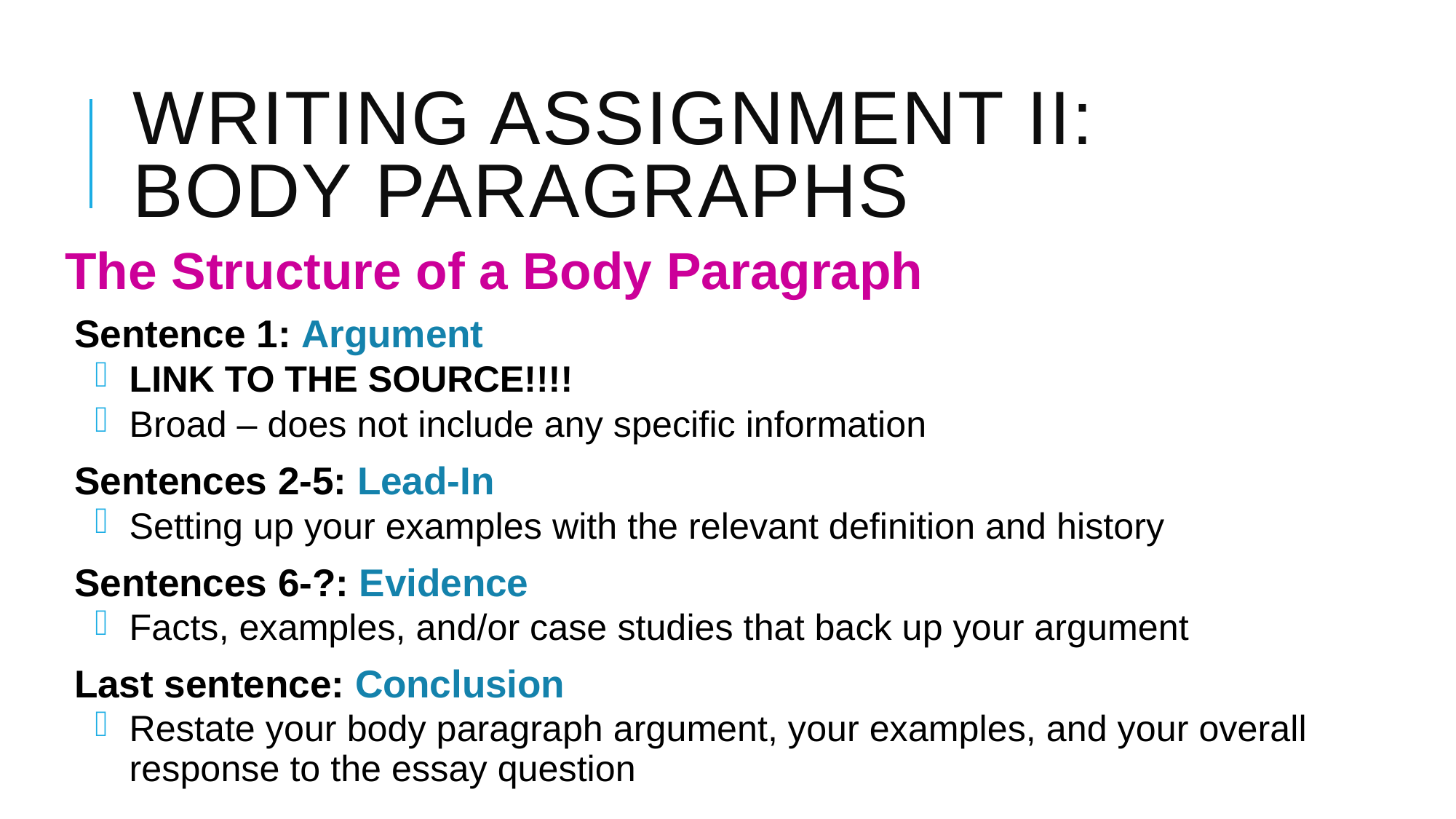

# Writing assignment iI: Body paragraphs
The Structure of a Body Paragraph
Sentence 1: Argument
LINK TO THE SOURCE!!!!
Broad – does not include any specific information
Sentences 2-5: Lead-In
Setting up your examples with the relevant definition and history
Sentences 6-?: Evidence
Facts, examples, and/or case studies that back up your argument
Last sentence: Conclusion
Restate your body paragraph argument, your examples, and your overall response to the essay question